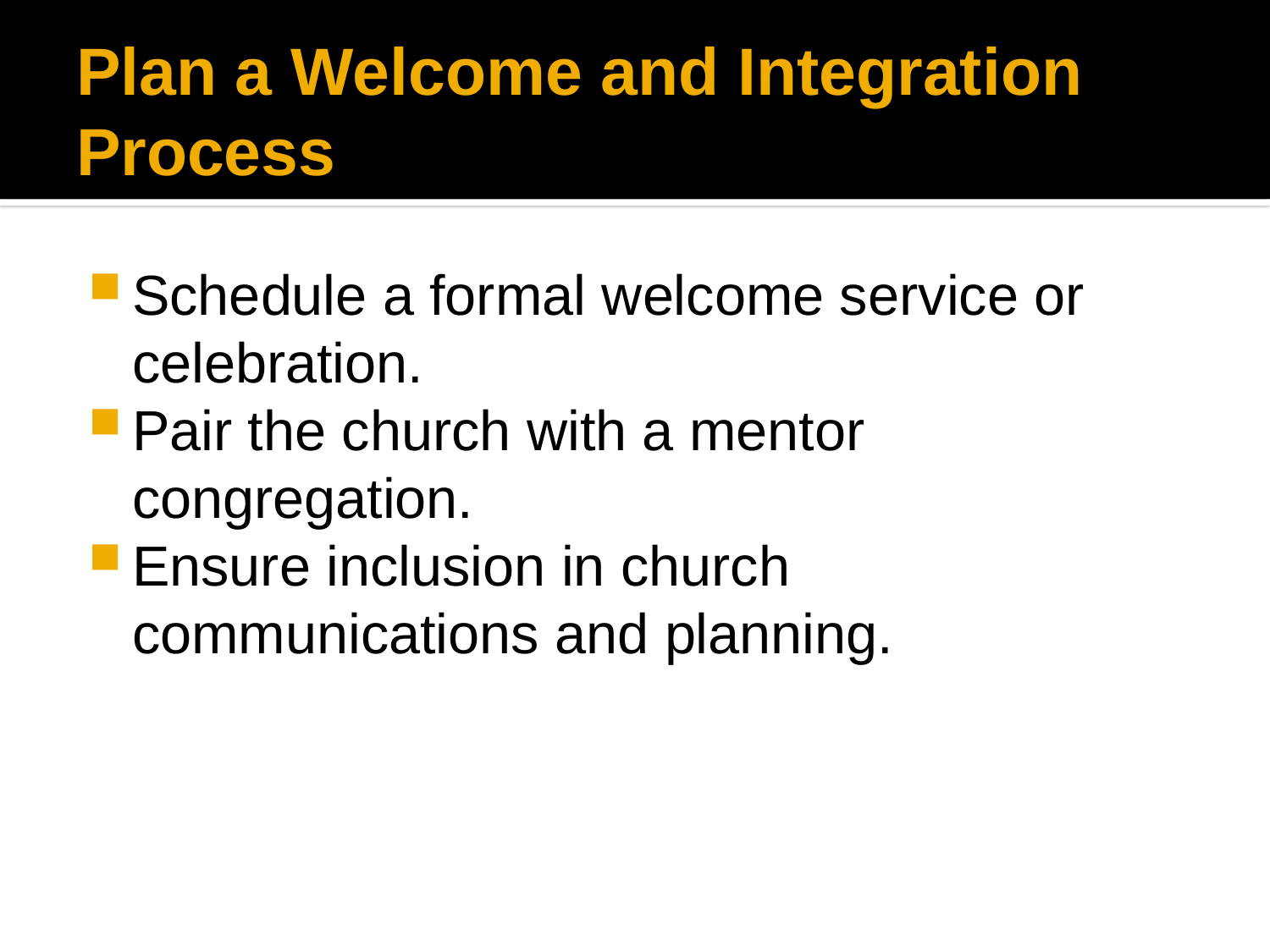

# Plan a Welcome and Integration Process
Schedule a formal welcome service or celebration.
Pair the church with a mentor congregation.
Ensure inclusion in church communications and planning.